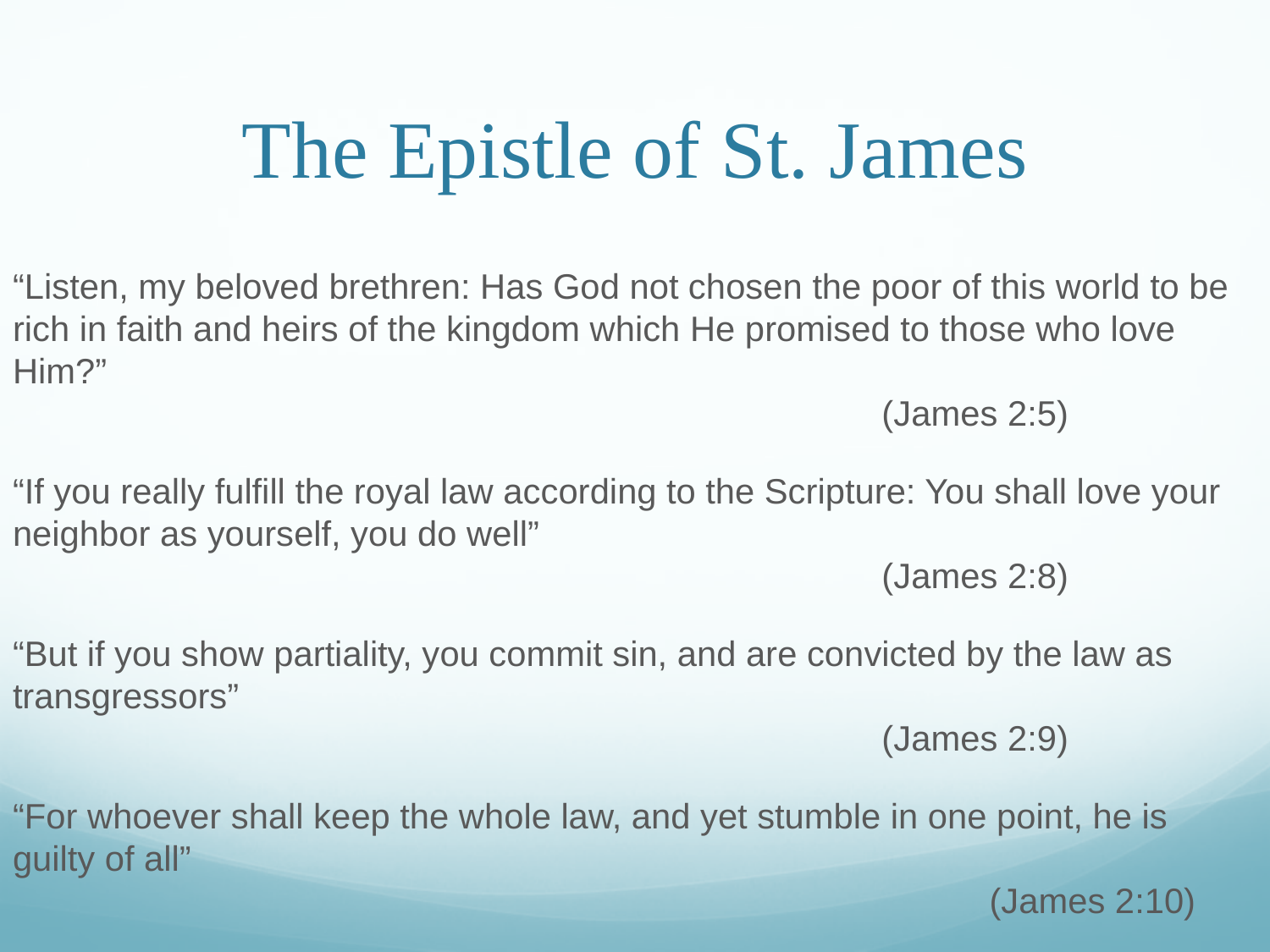

# The Epistle of St. James
“Listen, my beloved brethren: Has God not chosen the poor of this world to be rich in faith and heirs of the kingdom which He promised to those who love Him?”						   									           (James 2:5)
“If you really fulfill the royal law according to the Scripture: You shall love your neighbor as yourself, you do well”											           (James 2:8)
“But if you show partiality, you commit sin, and are convicted by the law as transgressors”														           (James 2:9)
“For whoever shall keep the whole law, and yet stumble in one point, he is guilty of all”															         (James 2:10)